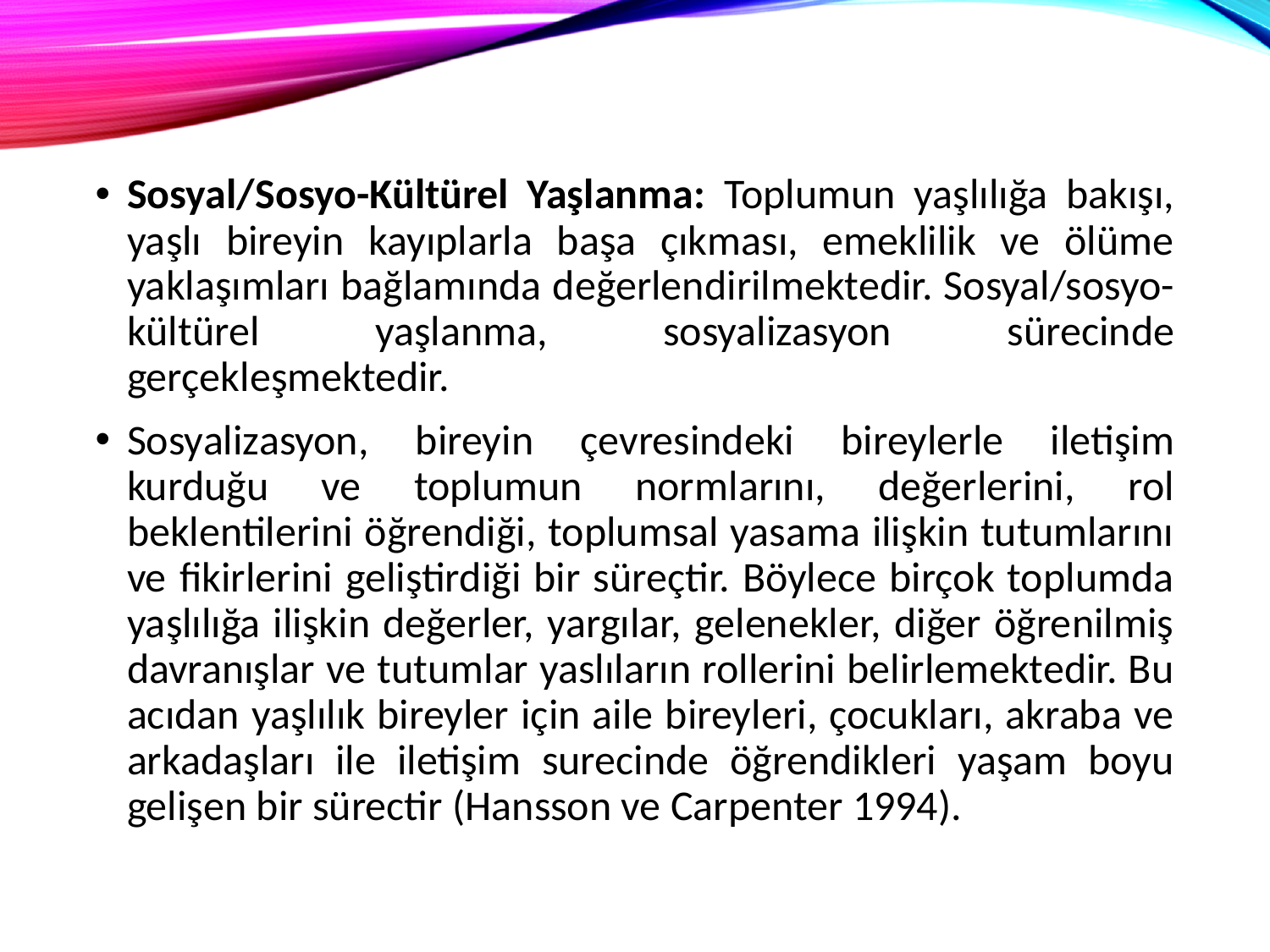

Sosyal/Sosyo-Kültürel Yaşlanma: Toplumun yaşlılığa bakışı, yaşlı bireyin kayıplarla başa çıkması, emeklilik ve ölüme yaklaşımları bağlamında değerlendirilmektedir. Sosyal/sosyo-kültürel yaşlanma, sosyalizasyon sürecinde gerçekleşmektedir.
Sosyalizasyon, bireyin çevresindeki bireylerle iletişim kurduğu ve toplumun normlarını, değerlerini, rol beklentilerini öğrendiği, toplumsal yasama ilişkin tutumlarını ve fikirlerini geliştirdiği bir süreçtir. Böylece birçok toplumda yaşlılığa ilişkin değerler, yargılar, gelenekler, diğer öğrenilmiş davranışlar ve tutumlar yaslıların rollerini belirlemektedir. Bu acıdan yaşlılık bireyler için aile bireyleri, çocukları, akraba ve arkadaşları ile iletişim surecinde öğrendikleri yaşam boyu gelişen bir sürectir (Hansson ve Carpenter 1994).